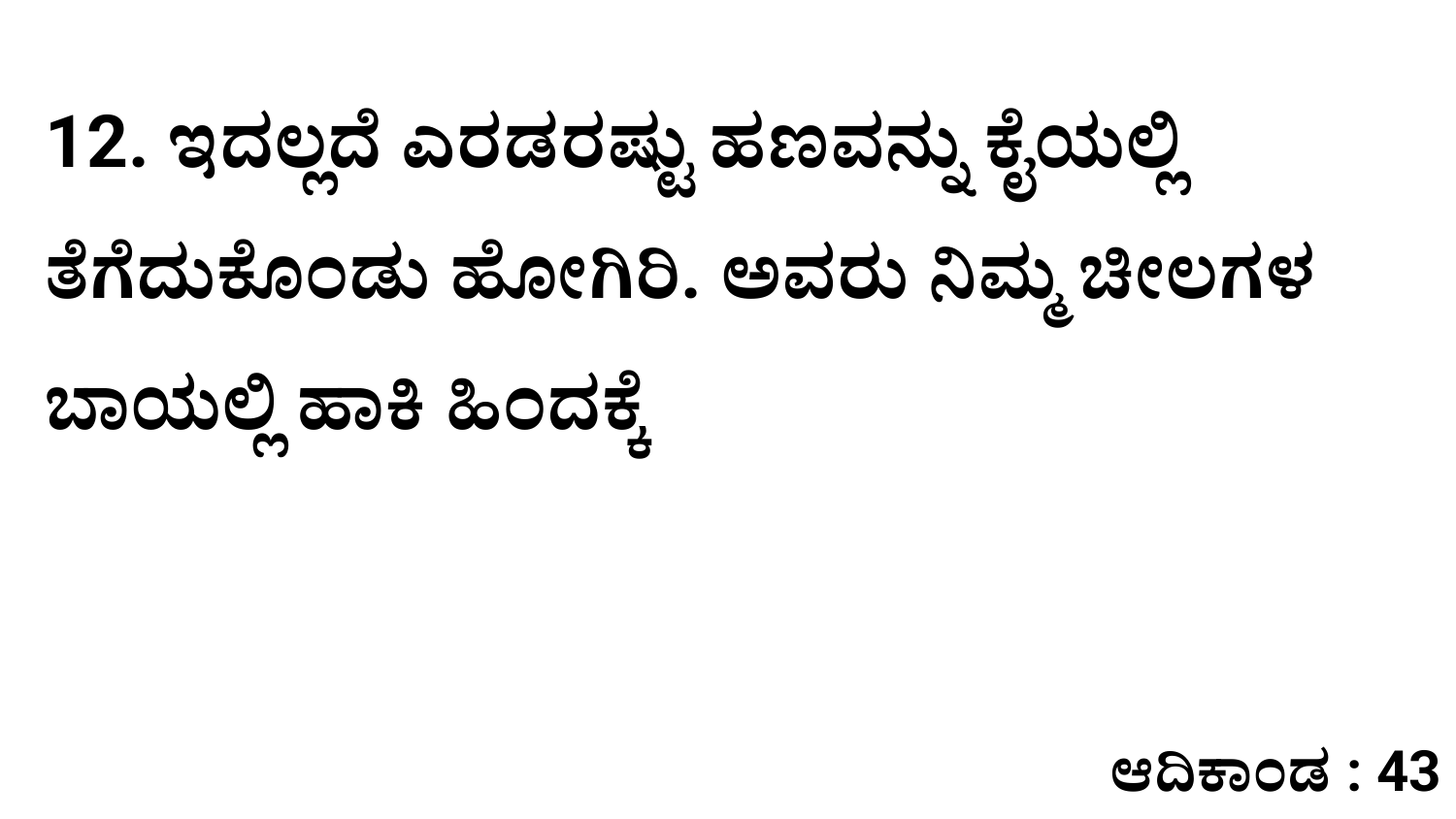

12. ಇದಲ್ಲದೆ ಎರಡರಷ್ಟು ಹಣವನ್ನು ಕೈಯಲ್ಲಿ ತೆಗೆದುಕೊಂಡು ಹೋಗಿರಿ. ಅವರು ನಿಮ್ಮ ಚೀಲಗಳ ಬಾಯಲ್ಲಿ ಹಾಕಿ ಹಿಂದಕ್ಕೆ
ಆದಿಕಾಂಡ : 43